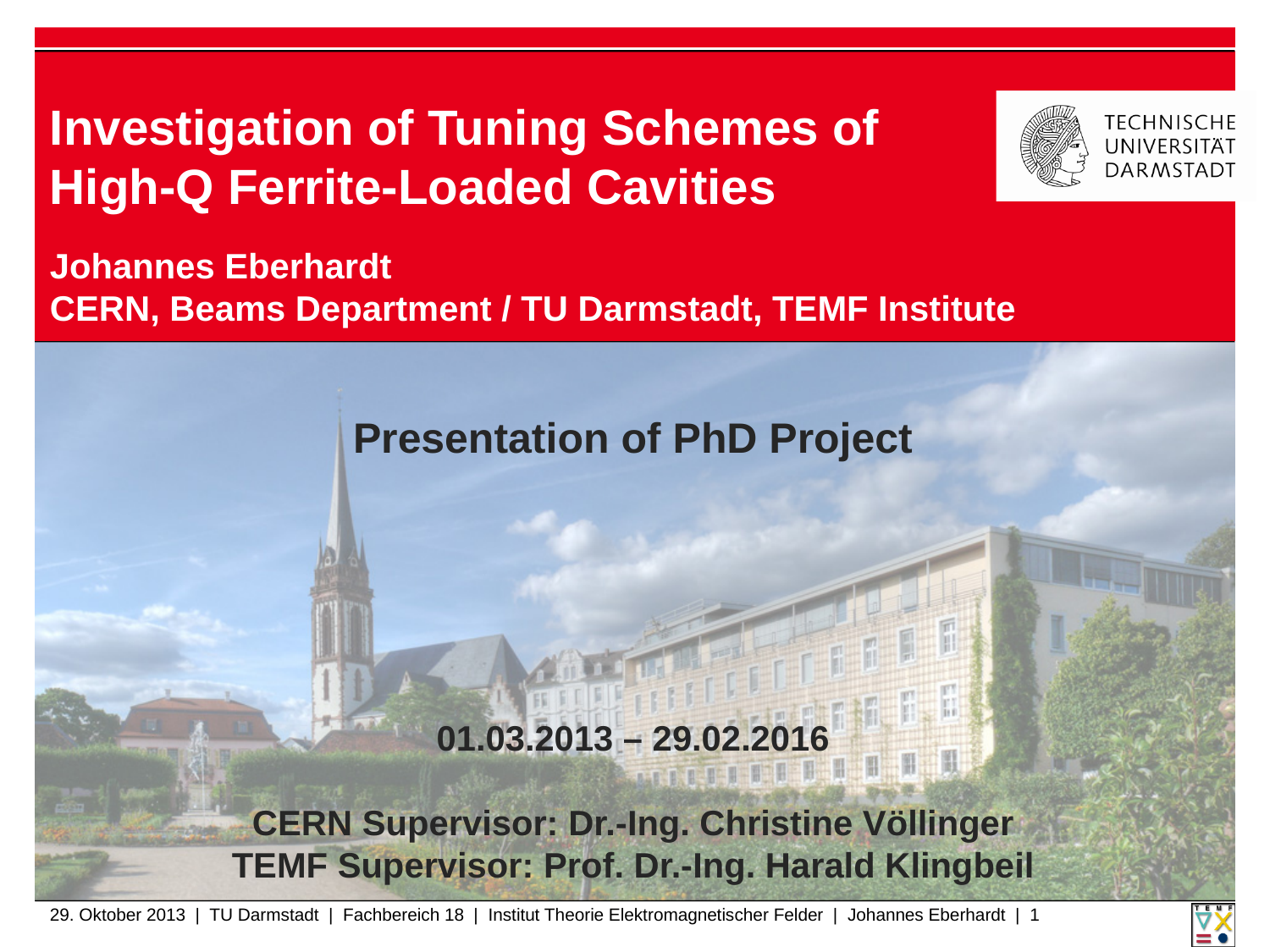

# Investigation of Tuning Schemes of High-Q Ferrite-Loaded Cavities

Johannes Eberhardt
CERN, Beams Department / TU Darmstadt, TEMF Institute

Presentation of PhD Project

01.03.2013 – 29.02.2016

CERN Supervisor: Dr.-Ing. Christine Völlinger
TEMF Supervisor: Prof. Dr.-Ing. Harald Klingbeil
29. Oktober 2013  |  TU Darmstadt  |  Fachbereich 18  |  Institut Theorie Elektromagnetischer Felder  |  Johannes Eberhardt  |  1